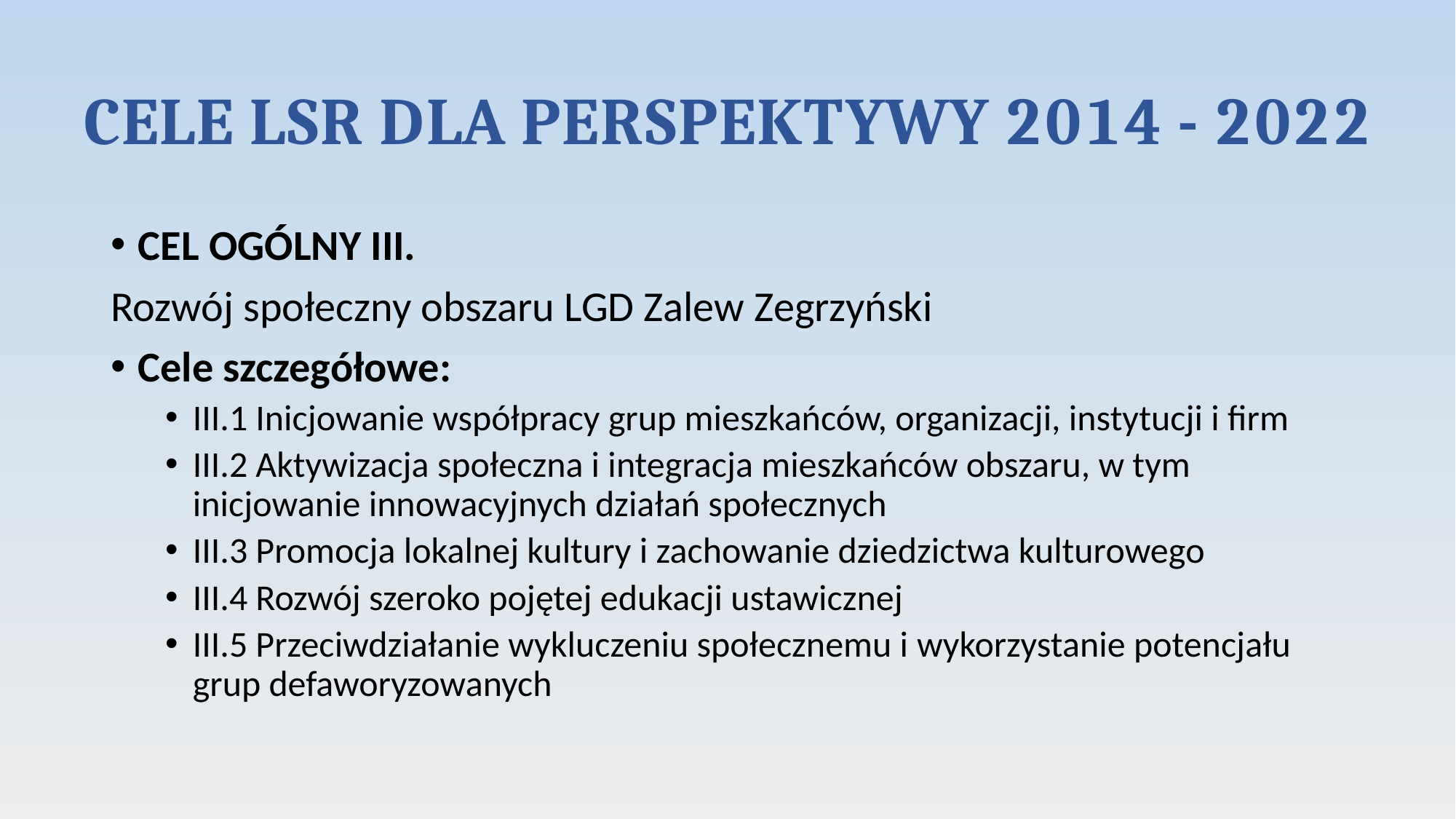

# CELE LSR DLA PERSPEKTYWY 2014 - 2022
CEL OGÓLNY III.
Rozwój społeczny obszaru LGD Zalew Zegrzyński
Cele szczegółowe:
III.1 Inicjowanie współpracy grup mieszkańców, organizacji, instytucji i firm
III.2 Aktywizacja społeczna i integracja mieszkańców obszaru, w tym inicjowanie innowacyjnych działań społecznych
III.3 Promocja lokalnej kultury i zachowanie dziedzictwa kulturowego
III.4 Rozwój szeroko pojętej edukacji ustawicznej
III.5 Przeciwdziałanie wykluczeniu społecznemu i wykorzystanie potencjału grup defaworyzowanych